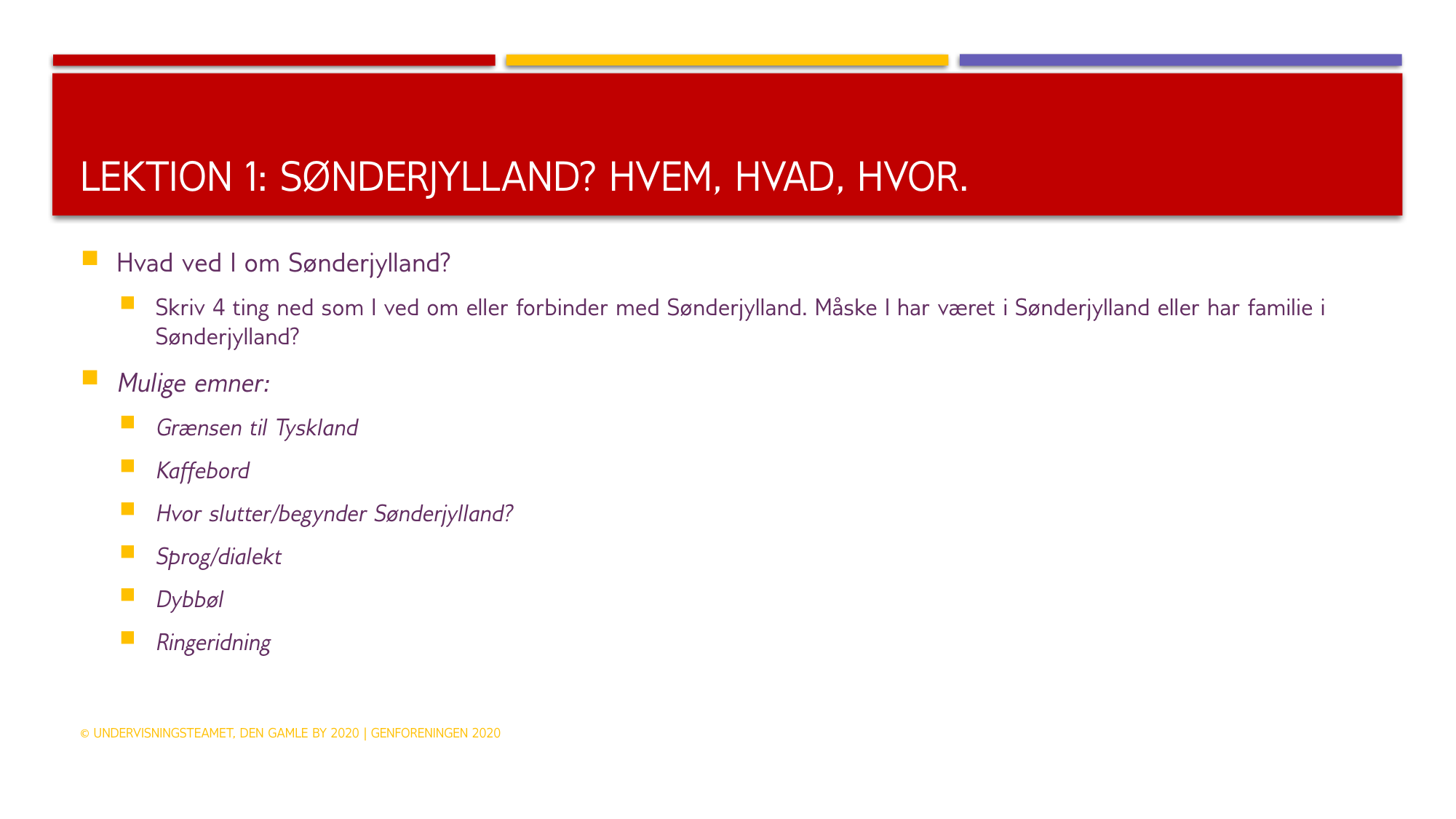

# Lektion 1: Sønderjylland? Hvem, hvad, hvor.
Hvad ved I om Sønderjylland?
Skriv 4 ting ned som I ved om eller forbinder med Sønderjylland. Måske I har været i Sønderjylland eller har familie i Sønderjylland?
Mulige emner:
Grænsen til Tyskland
Kaffebord
Hvor slutter/begynder Sønderjylland?
Sprog/dialekt
Dybbøl
Ringeridning

© Undervisningsteamet, Den Gamle By 2020 | Genforeningen 2020